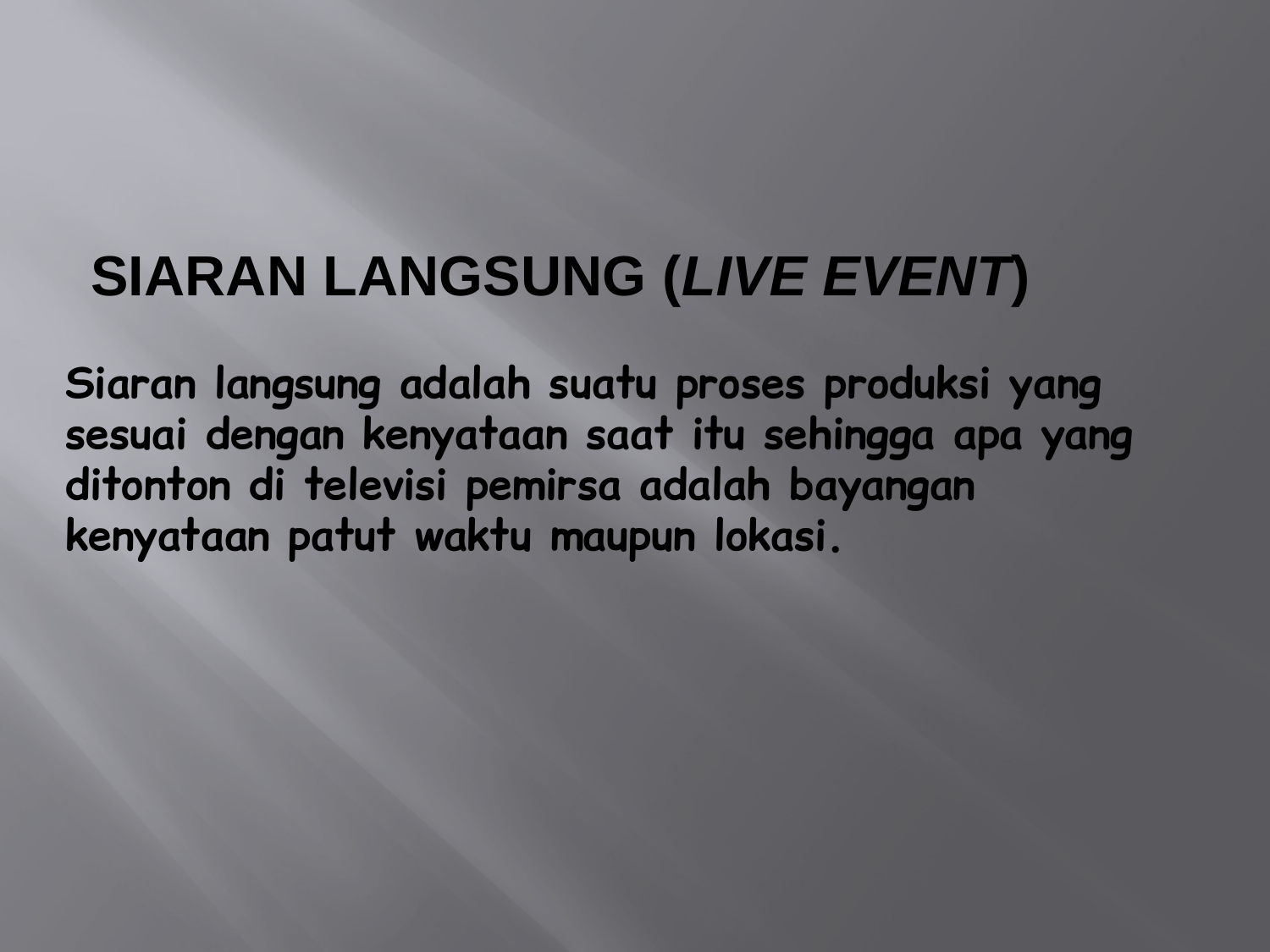

# Siaran Langsung (Live Event)
Siaran langsung adalah suatu proses produksi yang sesuai dengan kenyataan saat itu sehingga apa yang ditonton di televisi pemirsa adalah bayangan kenyataan patut waktu maupun lokasi.